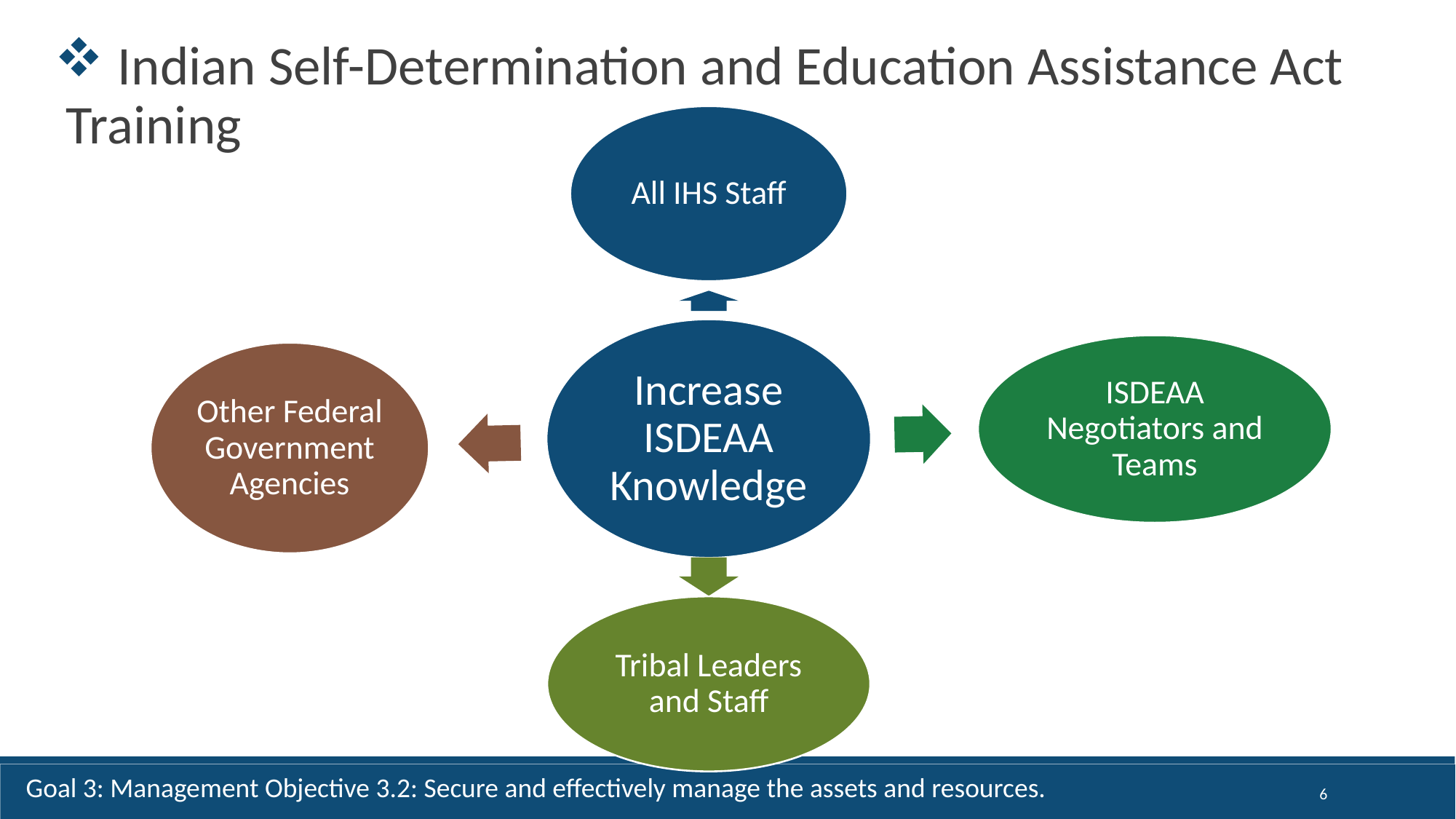

Indian Self-Determination and Education Assistance Act  Training

Increase ISDEAA Knowledge

All IHS Staff

ISDEAA Negotiators and Teams

Tribal Leaders and Staff

Other Federal Government Agencies
Goal 3: Management Objective 3.2: Secure and effectively manage the assets and resources.
6